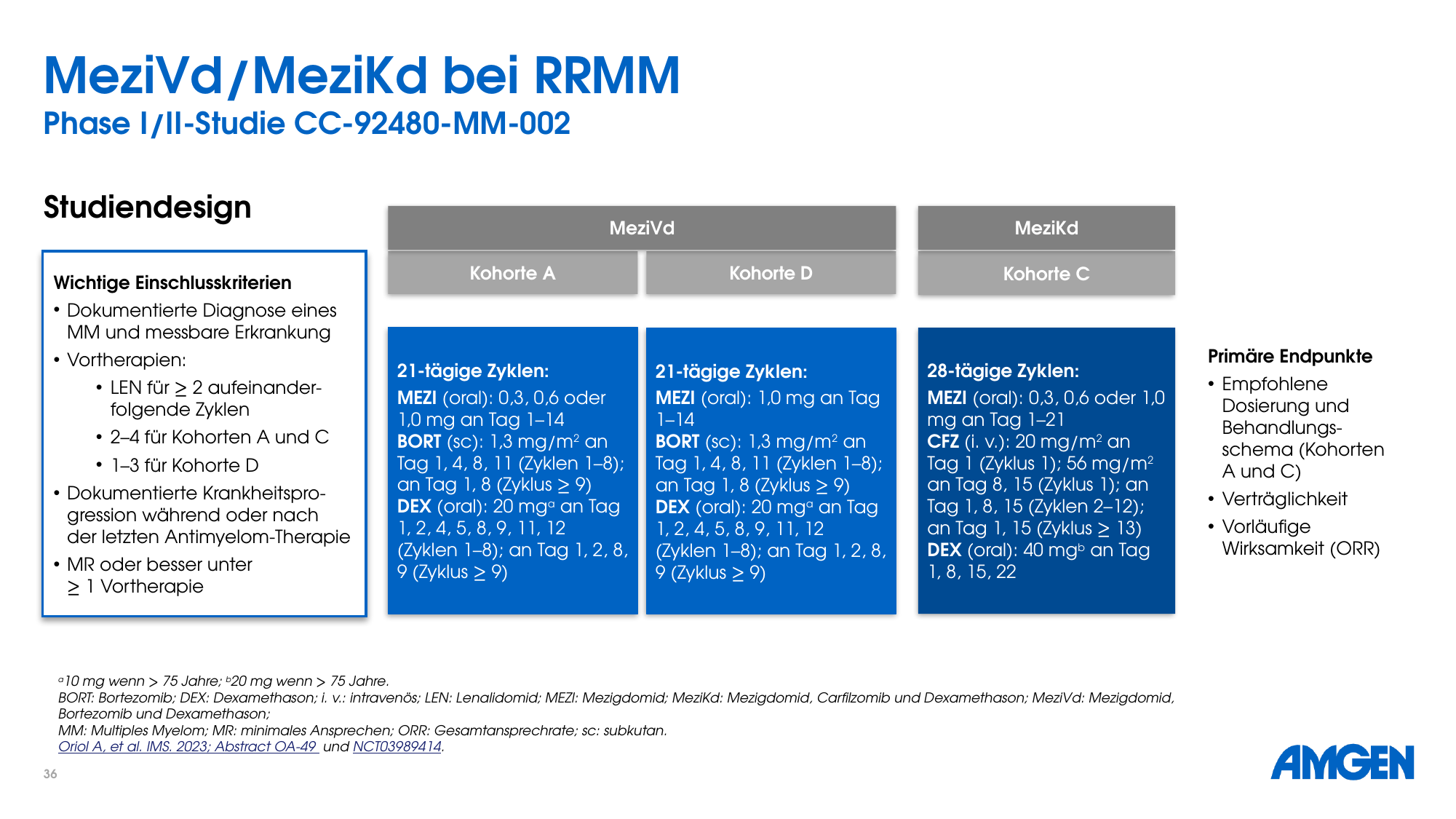

# MeziVd/MeziKd bei RRMM Phase I/II-Studie CC-92480-MM-002
Studiendesign
MeziKd
MeziVd
Wichtige Einschlusskriterien
Dokumentierte Diagnose eines MM und messbare Erkrankung
Vortherapien:
LEN für ≥ 2 aufeinander-folgende Zyklen
2–4 für Kohorten A und C
1–3 für Kohorte D
Dokumentierte Krankheitspro-gression während oder nach der letzten Antimyelom-Therapie
MR oder besser unter 
≥ 1 Vortherapie
Kohorte C
28-tägige Zyklen:
MEZI (oral): 0,3, 0,6 oder 1,0 mg an Tag 1–21
CFZ (i. v.): 20 mg/m2 an Tag 1 (Zyklus 1); 56 mg/m2 an Tag 8, 15 (Zyklus 1); an Tag 1, 8, 15 (Zyklen 2–12); an Tag 1, 15 (Zyklus ≥ 13)
DEX (oral): 40 mgb an Tag 1, 8, 15, 22
Kohorte A
21-tägige Zyklen:
MEZI (oral): 0,3, 0,6 oder 1,0 mg an Tag 1–14
BORT (sc): 1,3 mg/m2 an Tag 1, 4, 8, 11 (Zyklen 1–8); an Tag 1, 8 (Zyklus ≥ 9)
DEX (oral): 20 mga an Tag 1, 2, 4, 5, 8, 9, 11, 12 (Zyklen 1–8); an Tag 1, 2, 8, 9 (Zyklus ≥ 9)
Kohorte D
21-tägige Zyklen:
MEZI (oral): 1,0 mg an Tag 1–14
BORT (sc): 1,3 mg/m2 an Tag 1, 4, 8, 11 (Zyklen 1–8); an Tag 1, 8 (Zyklus ≥ 9)
DEX (oral): 20 mga an Tag 1, 2, 4, 5, 8, 9, 11, 12 (Zyklen 1–8); an Tag 1, 2, 8, 9 (Zyklus ≥ 9)
Primäre Endpunkte
Empfohlene Dosierung und Behandlungs-schema (Kohorten A und C)
Verträglichkeit
Vorläufige Wirksamkeit (ORR)
a10 mg wenn > 75 Jahre; b20 mg wenn > 75 Jahre.
BORT: Bortezomib; DEX: Dexamethason; i. v.: intravenös; LEN: Lenalidomid; MEZI: Mezigdomid; MeziKd: Mezigdomid, Carfilzomib und Dexamethason; MeziVd: Mezigdomid, Bortezomib und Dexamethason;
MM: Multiples Myelom; MR: minimales Ansprechen; ORR: Gesamtansprechrate; sc: subkutan.
Oriol A, et al. IMS. 2023; Abstract OA-49  und NCT03989414.